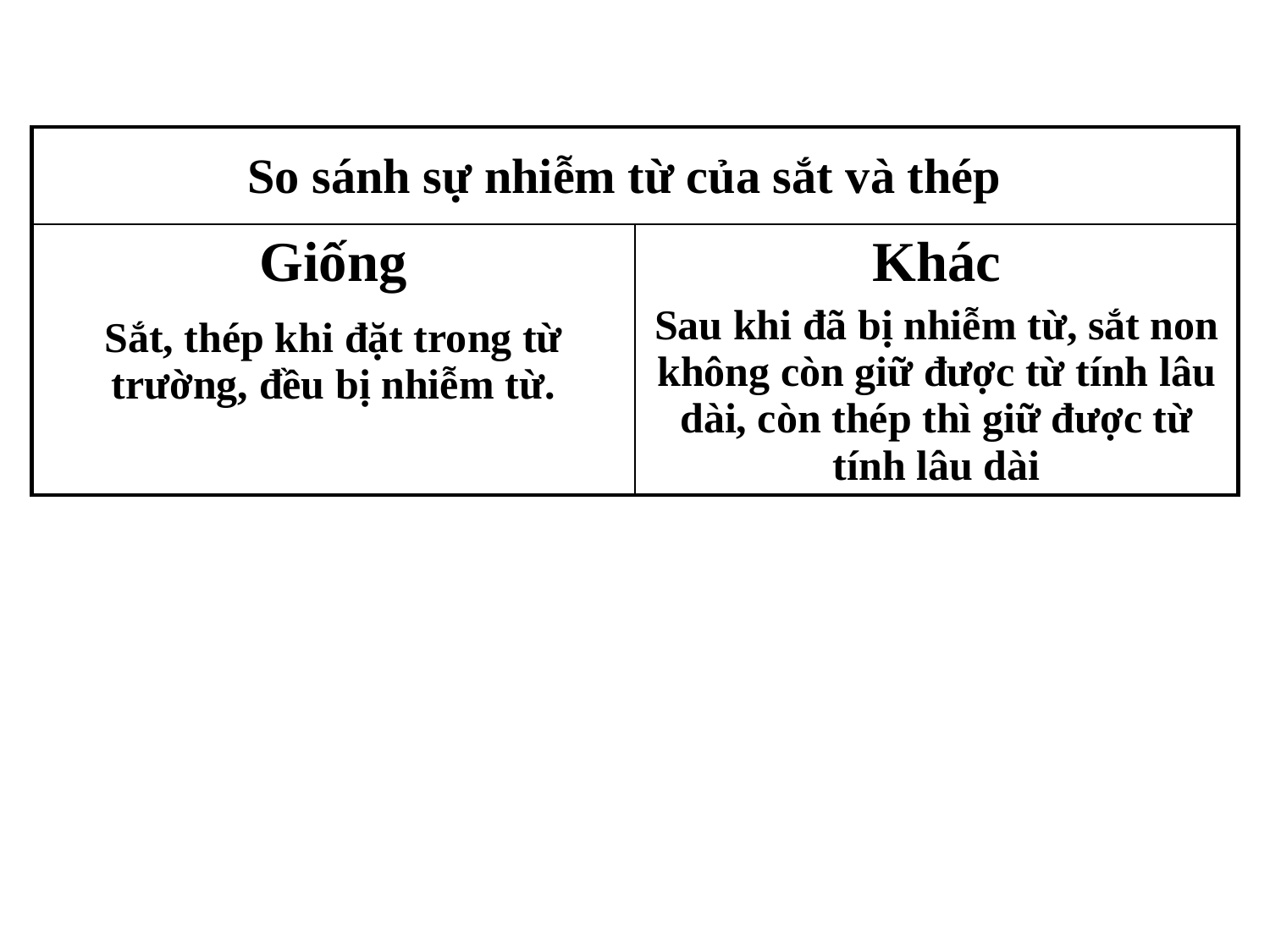

|  |  |
| --- | --- |
| Giống Sắt, thép khi đặt trong từ trường, đều bị nhiễm từ. | Khác Sau khi đã bị nhiễm từ, sắt non không còn giữ được từ tính lâu dài, còn thép thì giữ được từ tính lâu dài |
So sánh sự nhiễm từ của sắt và thép